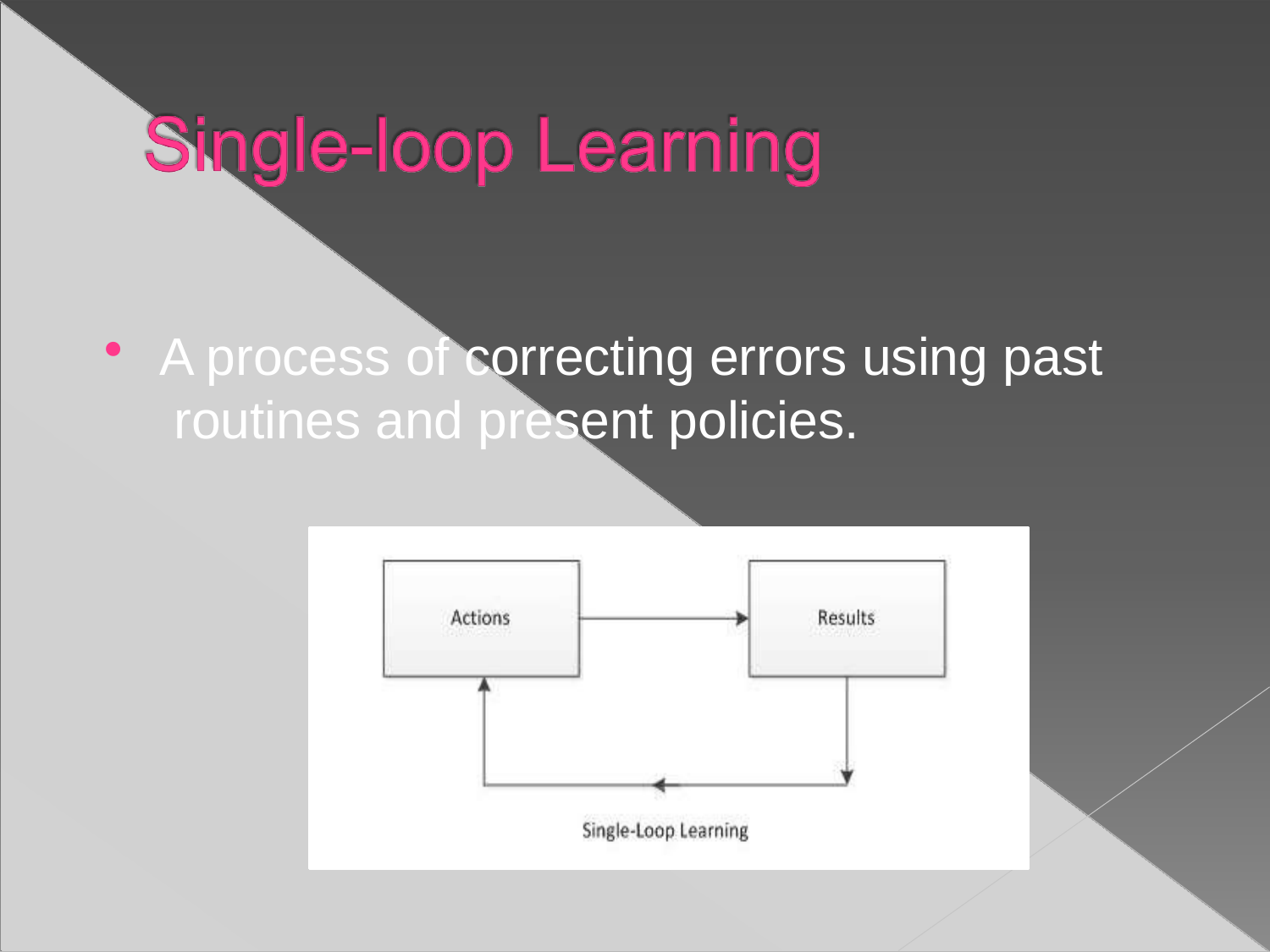

A process of correcting errors using past  routines and present policies.